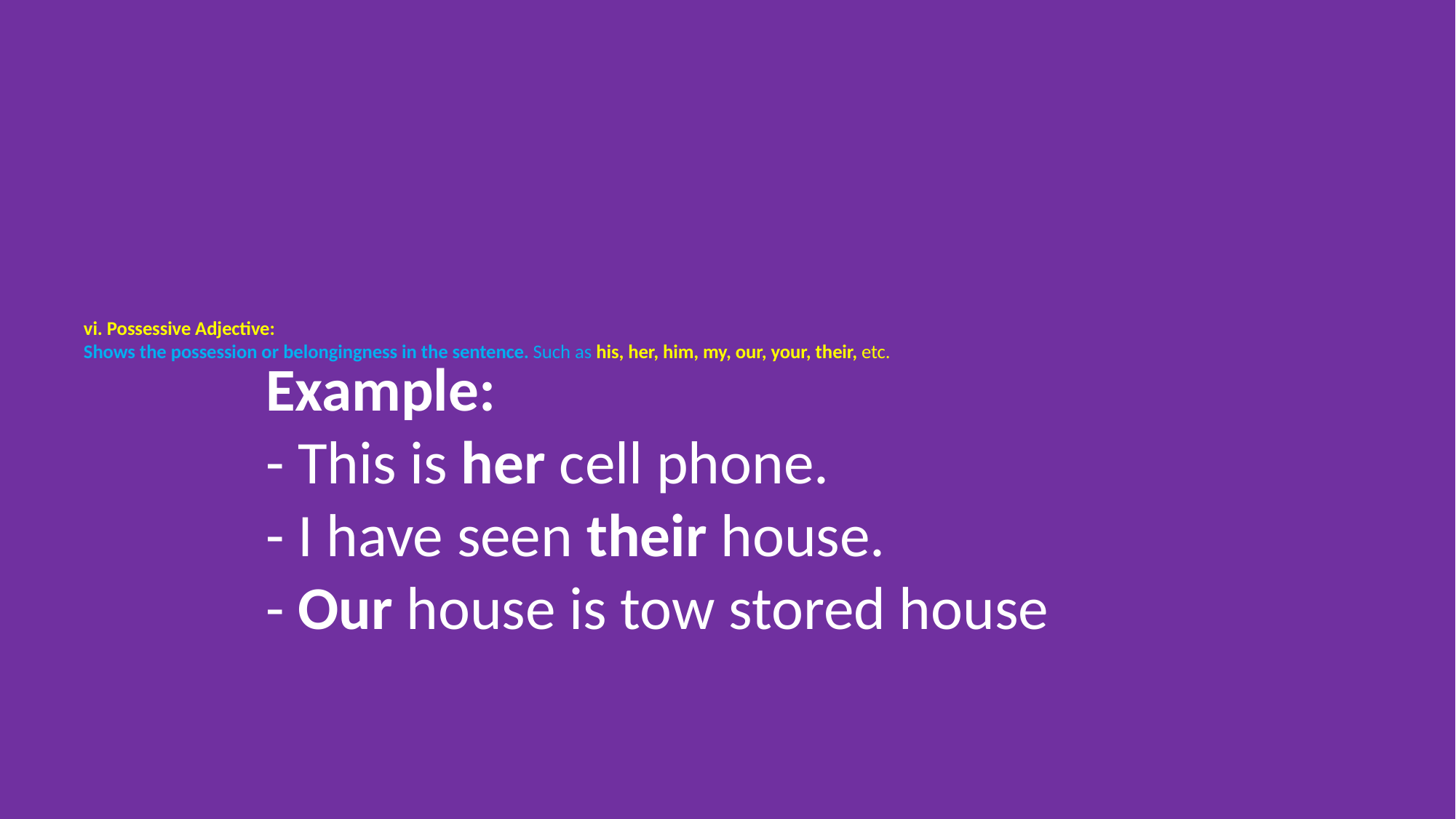

# vi. Possessive Adjective: Shows the possession or belongingness in the sentence. Such as his, her, him, my, our, your, their, etc.
Example:
- This is her cell phone.
- I have seen their house.
- Our house is tow stored house